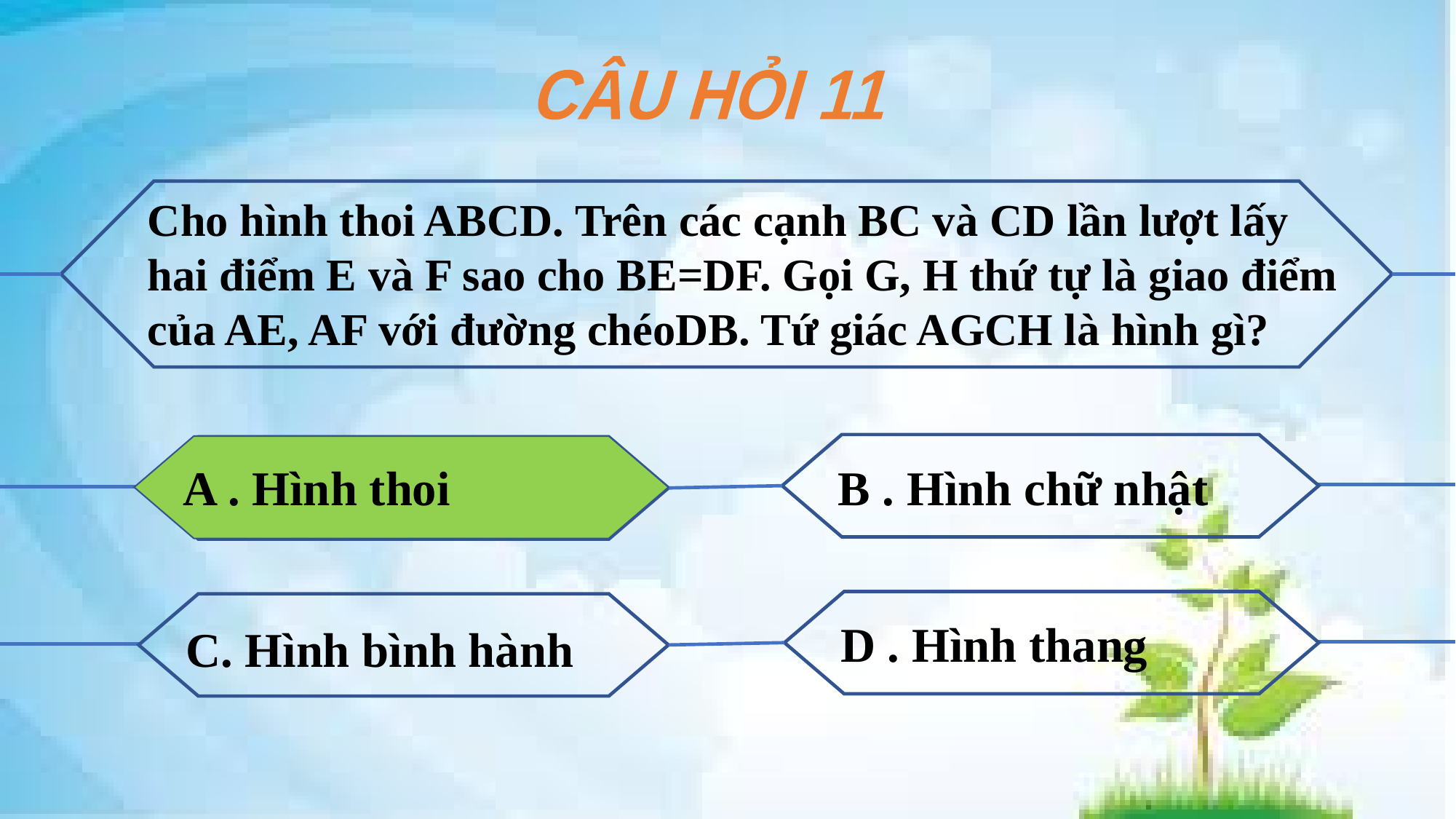

CÂU HỎI 11

Cho hình thoi ABCD. Trên các cạnh BC và CD lần lượt lấy hai điểm E và F sao cho BE=DF. Gọi G, H thứ tự là giao điểm của AE, AF với đường chéoDB. Tứ giác AGCH là hình gì?

A . Hình thoi
B . Hình chữ nhật

D . Hình thang
C. Hình bình hành